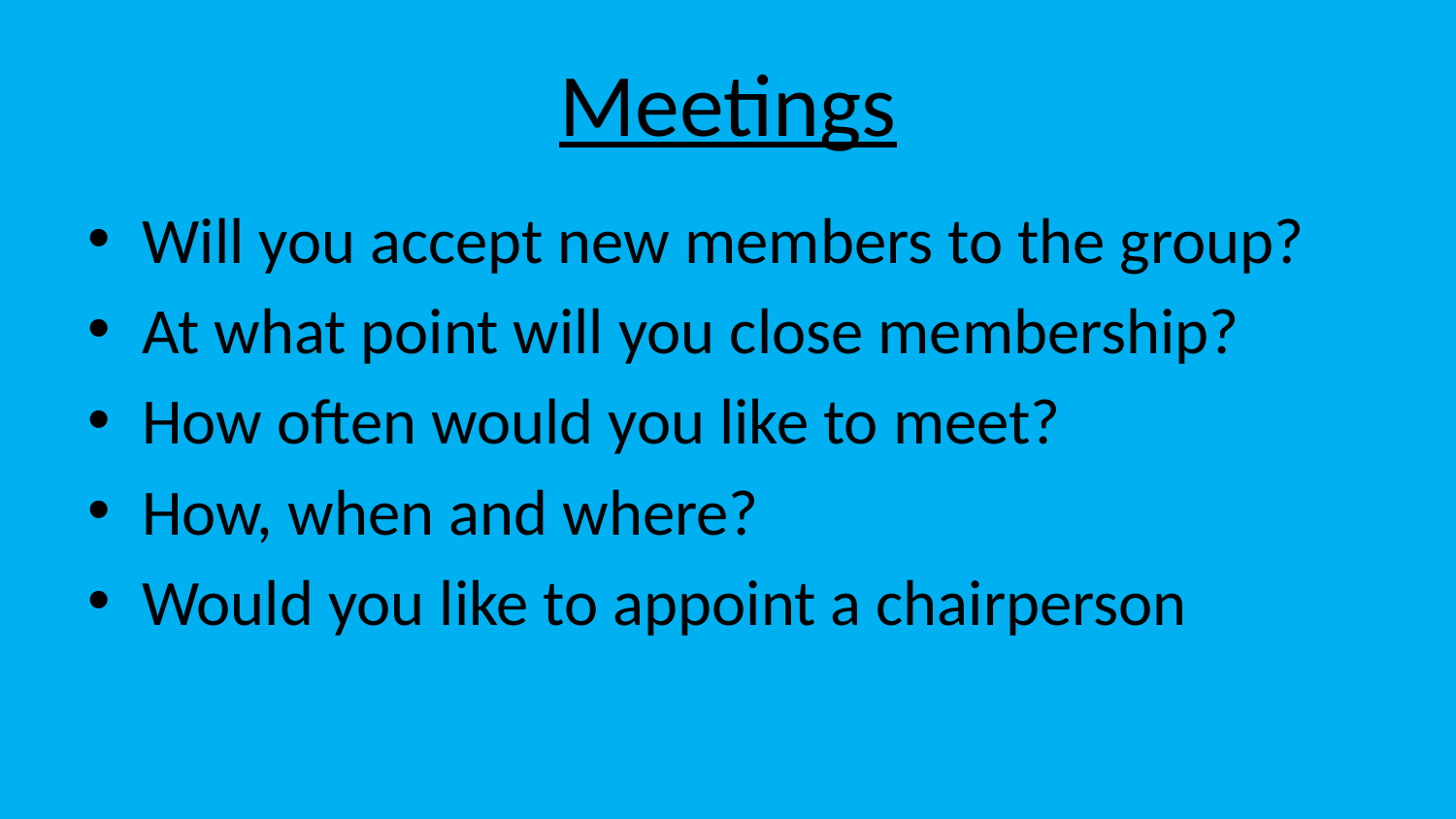

# Meetings
Will you accept new members to the group?
At what point will you close membership?
How often would you like to meet?
How, when and where?
Would you like to appoint a chairperson